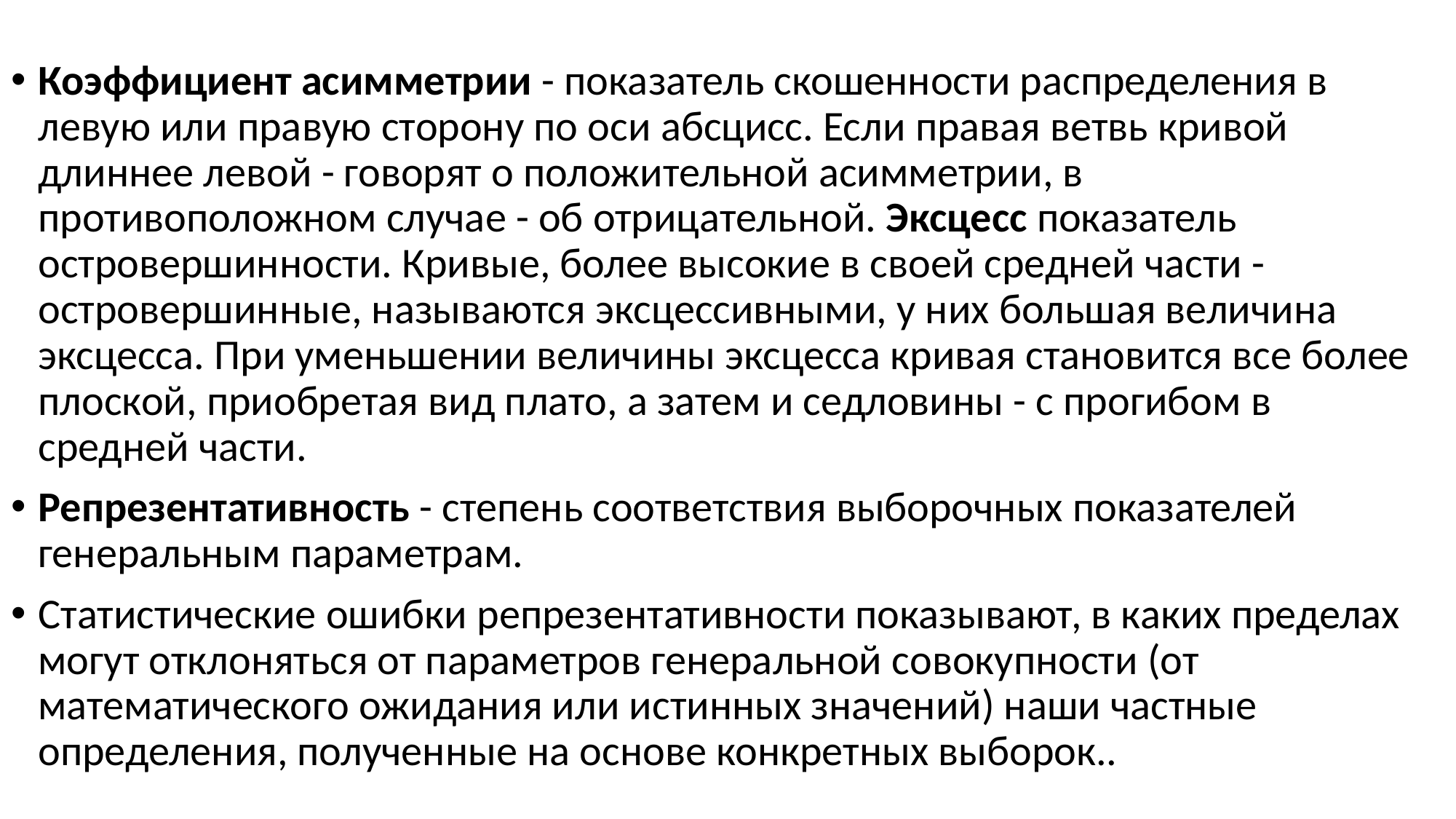

Коэффициент асимметрии - показатель скошенности распределения в левую или правую сторону по оси абсцисс. Если правая ветвь кривой длиннее левой - говорят о положительной асимметрии, в противоположном случае - об отрицательной. Эксцесс показатель островершинности. Кривые, более высокие в своей средней части - островершинные, называются эксцессивными, у них большая величина эксцесса. При уменьшении величины эксцесса кривая становится все более плоской, приобретая вид плато, а затем и седловины - с прогибом в средней части.
Репрезентативность - степень соответствия выборочных показателей генеральным параметрам.
Статистические ошибки репрезентативности показывают, в каких пределах могут отклоняться от параметров генеральной совокупности (от математического ожидания или истинных значений) наши частные определения, полученные на основе конкретных выборок..